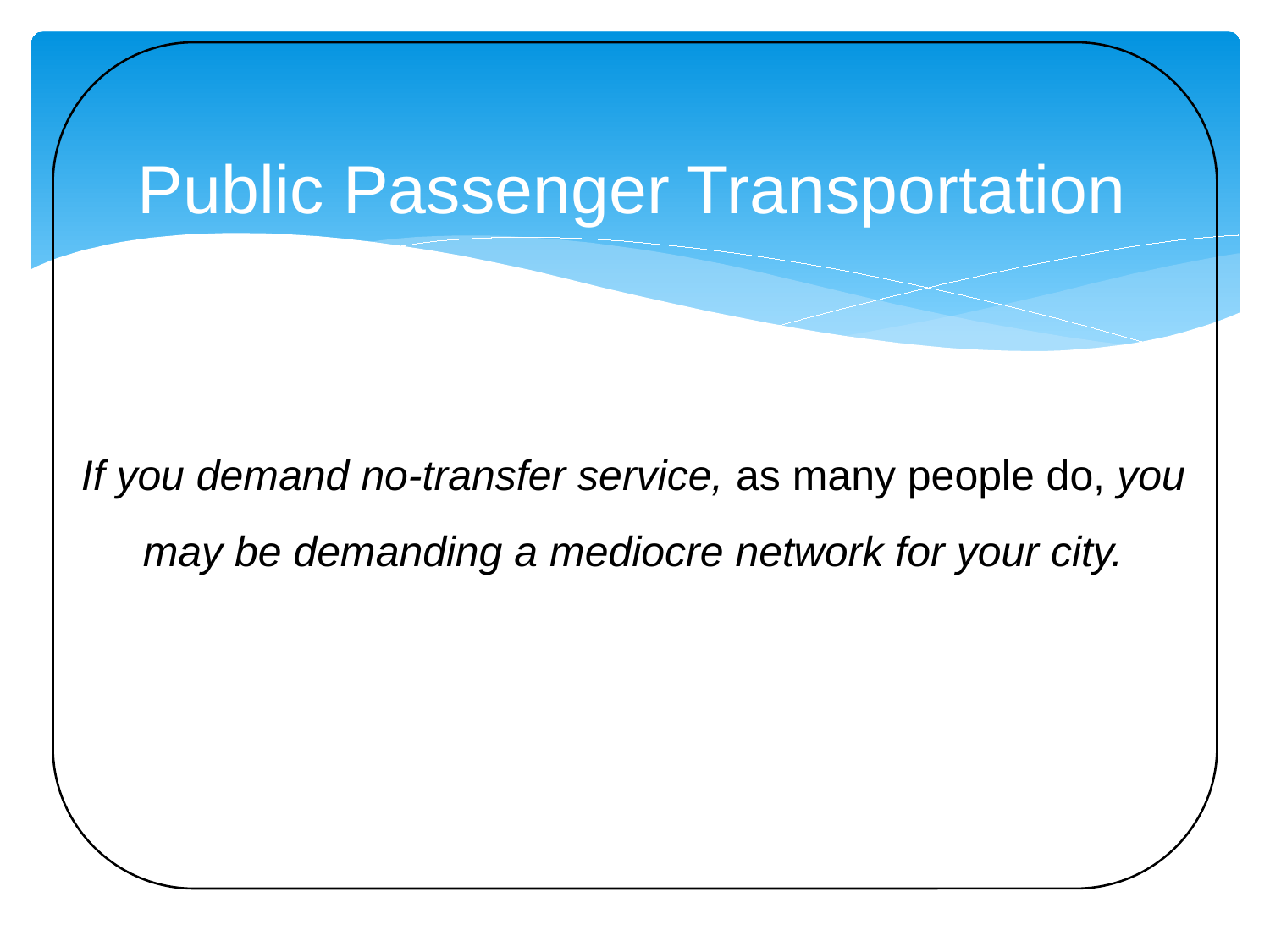

# Public Passenger Transportation
If you demand no-transfer service, as many people do, you may be demanding a mediocre network for your city.